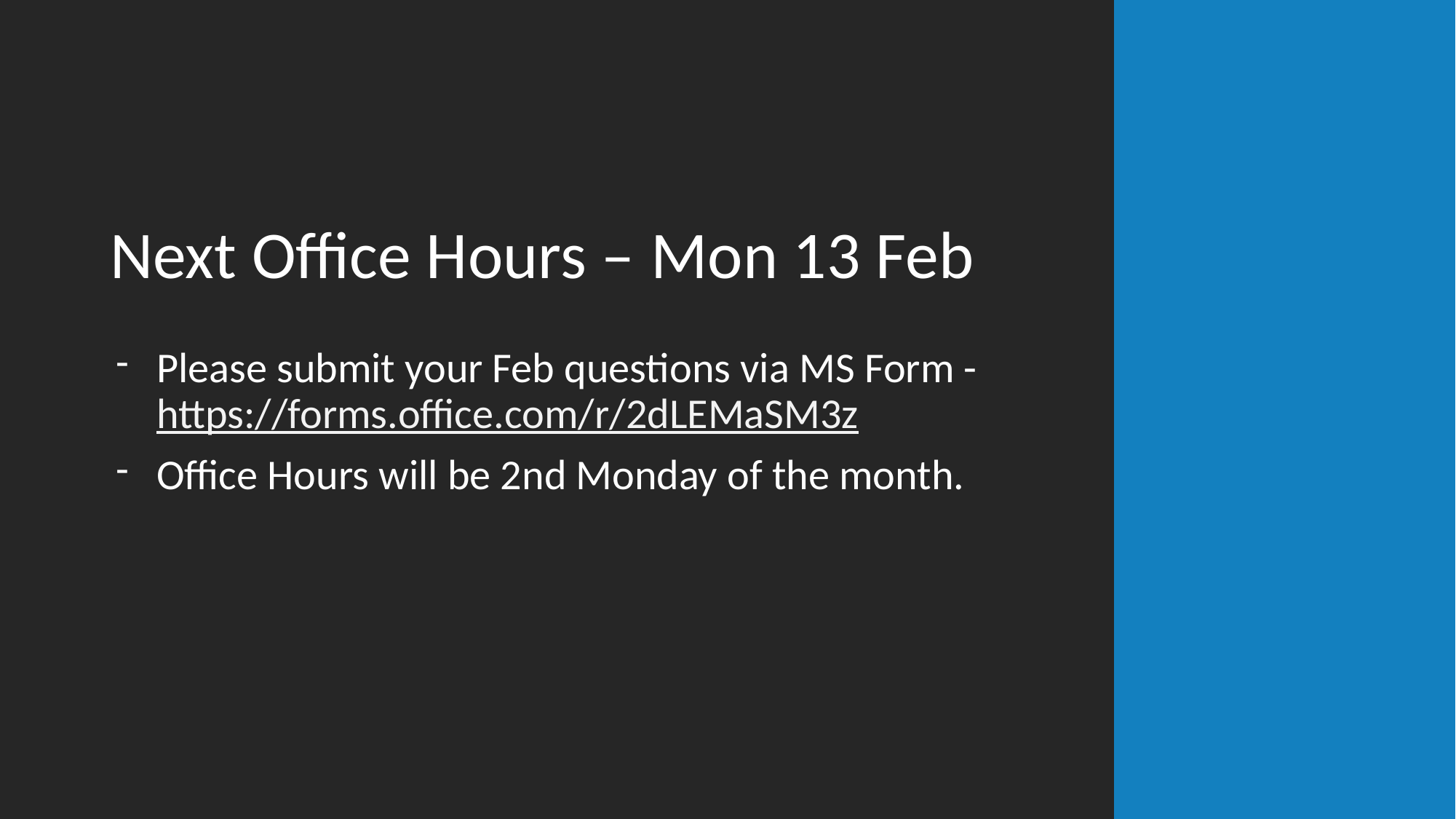

# Next Office Hours – Mon 13 Feb
Please submit your Feb questions via MS Form - https://forms.office.com/r/2dLEMaSM3z
Office Hours will be 2nd Monday of the month.